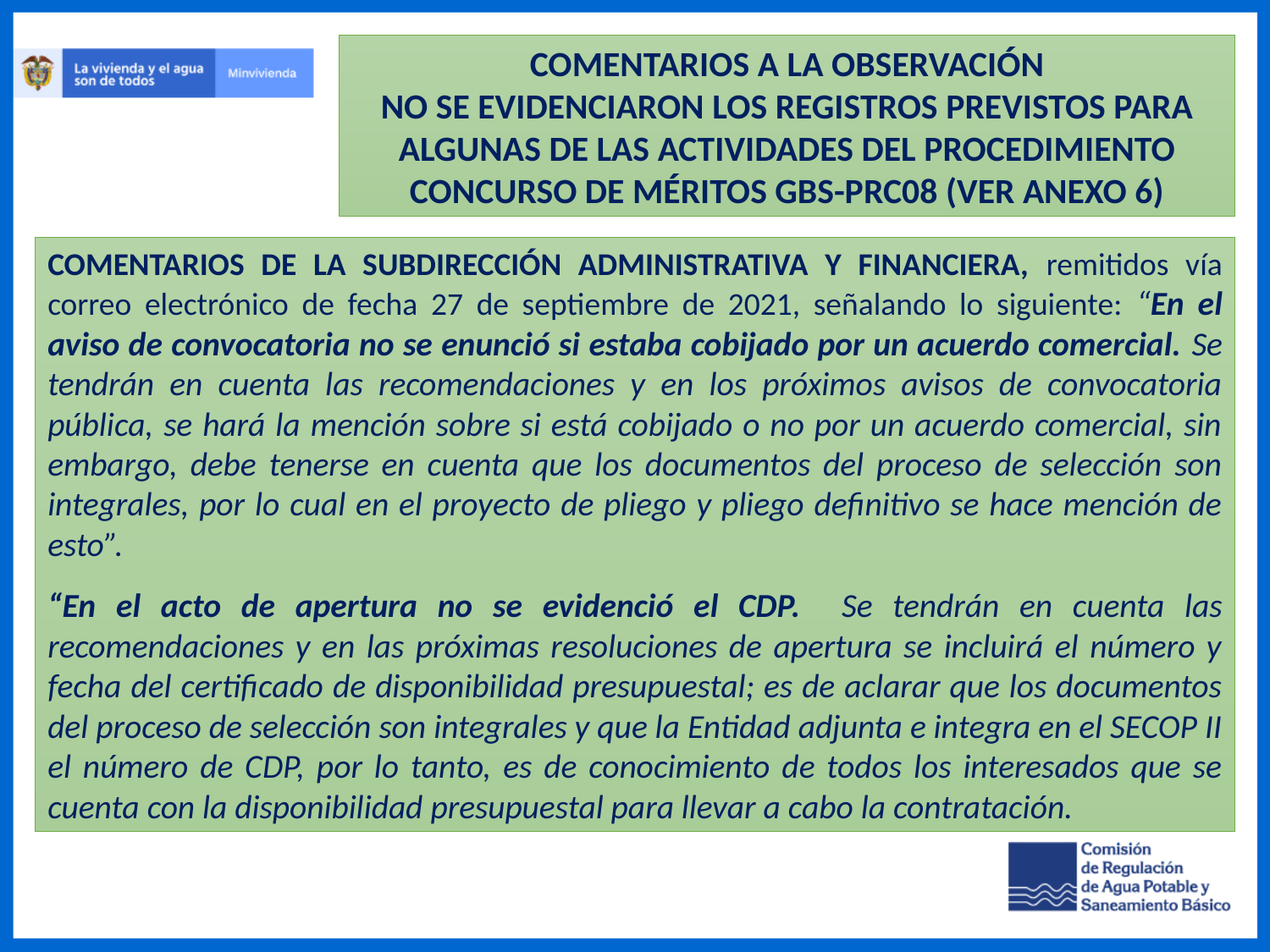

COMENTARIOS A LA OBSERVACIÓN
NO SE EVIDENCIARON LOS REGISTROS PREVISTOS PARA ALGUNAS DE LAS ACTIVIDADES DEL PROCEDIMIENTO CONCURSO DE MÉRITOS GBS-PRC08 (VER ANEXO 6)
COMENTARIOS DE LA SUBDIRECCIÓN ADMINISTRATIVA Y FINANCIERA, remitidos vía correo electrónico de fecha 27 de septiembre de 2021, señalando lo siguiente: “En el aviso de convocatoria no se enunció si estaba cobijado por un acuerdo comercial. Se tendrán en cuenta las recomendaciones y en los próximos avisos de convocatoria pública, se hará la mención sobre si está cobijado o no por un acuerdo comercial, sin embargo, debe tenerse en cuenta que los documentos del proceso de selección son integrales, por lo cual en el proyecto de pliego y pliego definitivo se hace mención de esto”.

“En el acto de apertura no se evidenció el CDP.  Se tendrán en cuenta las recomendaciones y en las próximas resoluciones de apertura se incluirá el número y fecha del certificado de disponibilidad presupuestal; es de aclarar que los documentos del proceso de selección son integrales y que la Entidad adjunta e integra en el SECOP II el número de CDP, por lo tanto, es de conocimiento de todos los interesados que se cuenta con la disponibilidad presupuestal para llevar a cabo la contratación.